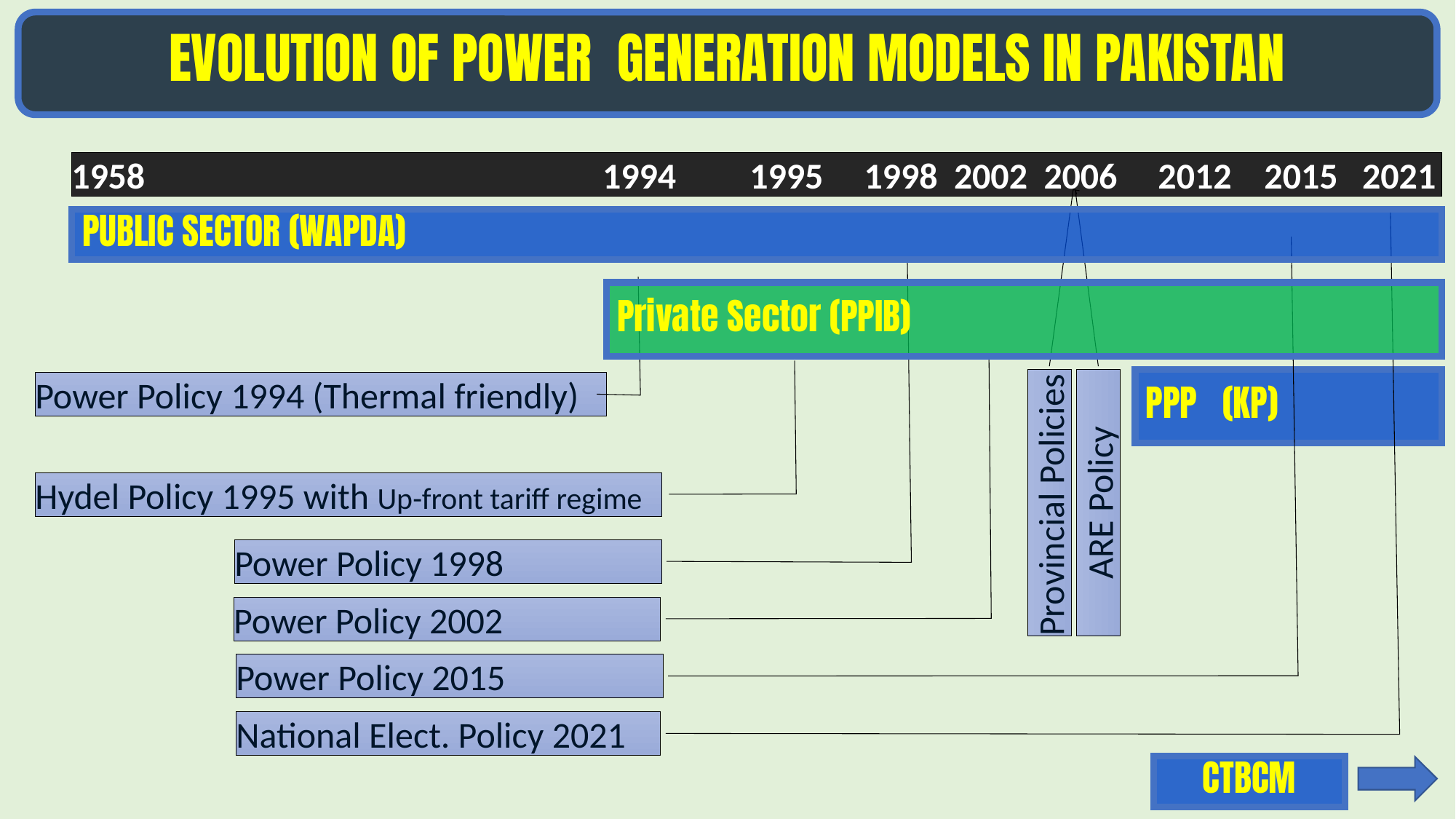

EVOLUTION OF POWER  GENERATION MODELS IN PAKISTAN
1958                                                        1994         1995     1998  2002  2006     2012    2015   2021
PUBLIC SECTOR (WAPDA)
Private Sector (PPIB)
PPP   (KP)
Power Policy 1994 (Thermal friendly)
Hydel Policy 1995 with Up-front tariff regime
Provincial Policies
ARE Policy
Power Policy 1998
Power Policy 2002
Power Policy 2015
National Elect. Policy 2021
CTBCM